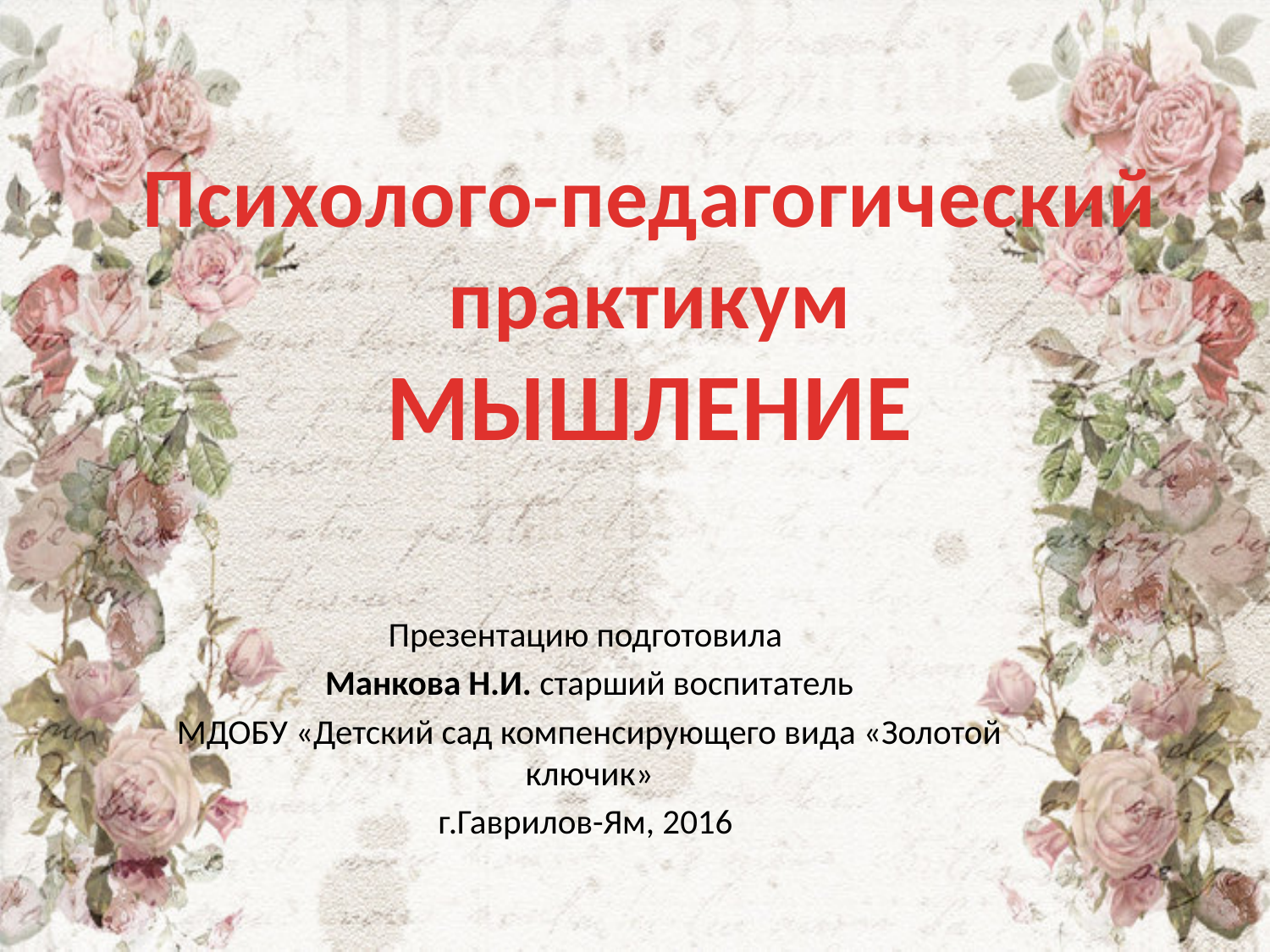

Психолого-педагогический
практикум
МЫШЛЕНИЕ
Презентацию подготовила
Манкова Н.И. старший воспитатель
МДОБУ «Детский сад компенсирующего вида «Золотой ключик»
г.Гаврилов-Ям, 2016